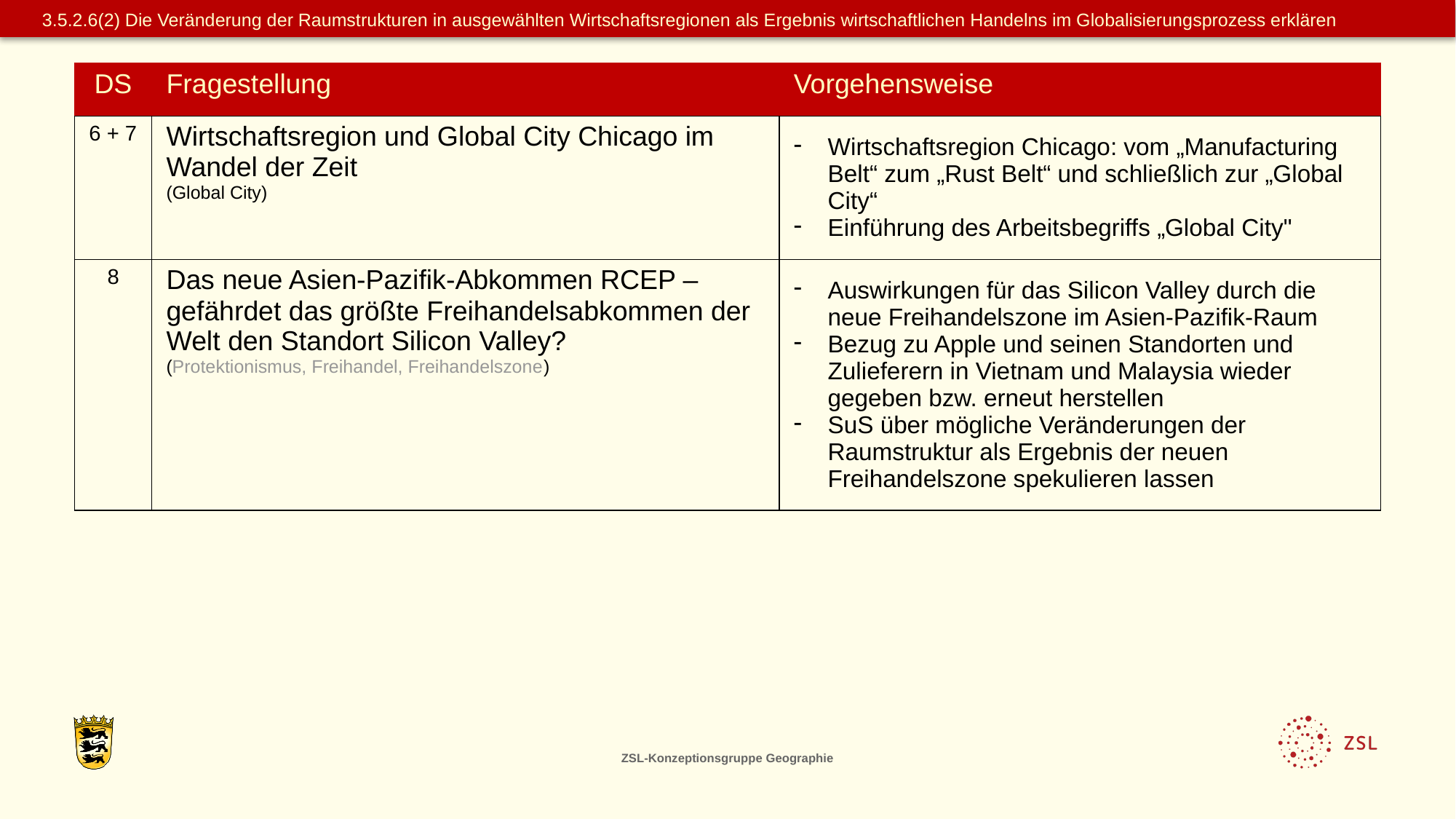

3.5.2.6(2) Die Veränderung der Raumstrukturen in ausgewählten Wirtschaftsregionen als Ergebnis wirtschaftlichen Handelns im Globalisierungsprozess erklären
| DS | Fragestellung | Vorgehensweise |
| --- | --- | --- |
| 6 + 7 | Wirtschaftsregion und Global City Chicago im Wandel der Zeit (Global City) | Wirtschaftsregion Chicago: vom „Manufacturing Belt“ zum „Rust Belt“ und schließlich zur „Global City“ Einführung des Arbeitsbegriffs „Global City" |
| 8 | Das neue Asien-Pazifik-Abkommen RCEP – gefährdet das größte Freihandelsabkommen der Welt den Standort Silicon Valley? (Protektionismus, Freihandel, Freihandelszone) | Auswirkungen für das Silicon Valley durch die neue Freihandelszone im Asien-Pazifik-Raum Bezug zu Apple und seinen Standorten und Zulieferern in Vietnam und Malaysia wieder gegeben bzw. erneut herstellen SuS über mögliche Veränderungen der Raumstruktur als Ergebnis der neuen Freihandelszone spekulieren lassen |
ZSL-Konzeptionsgruppe Geographie